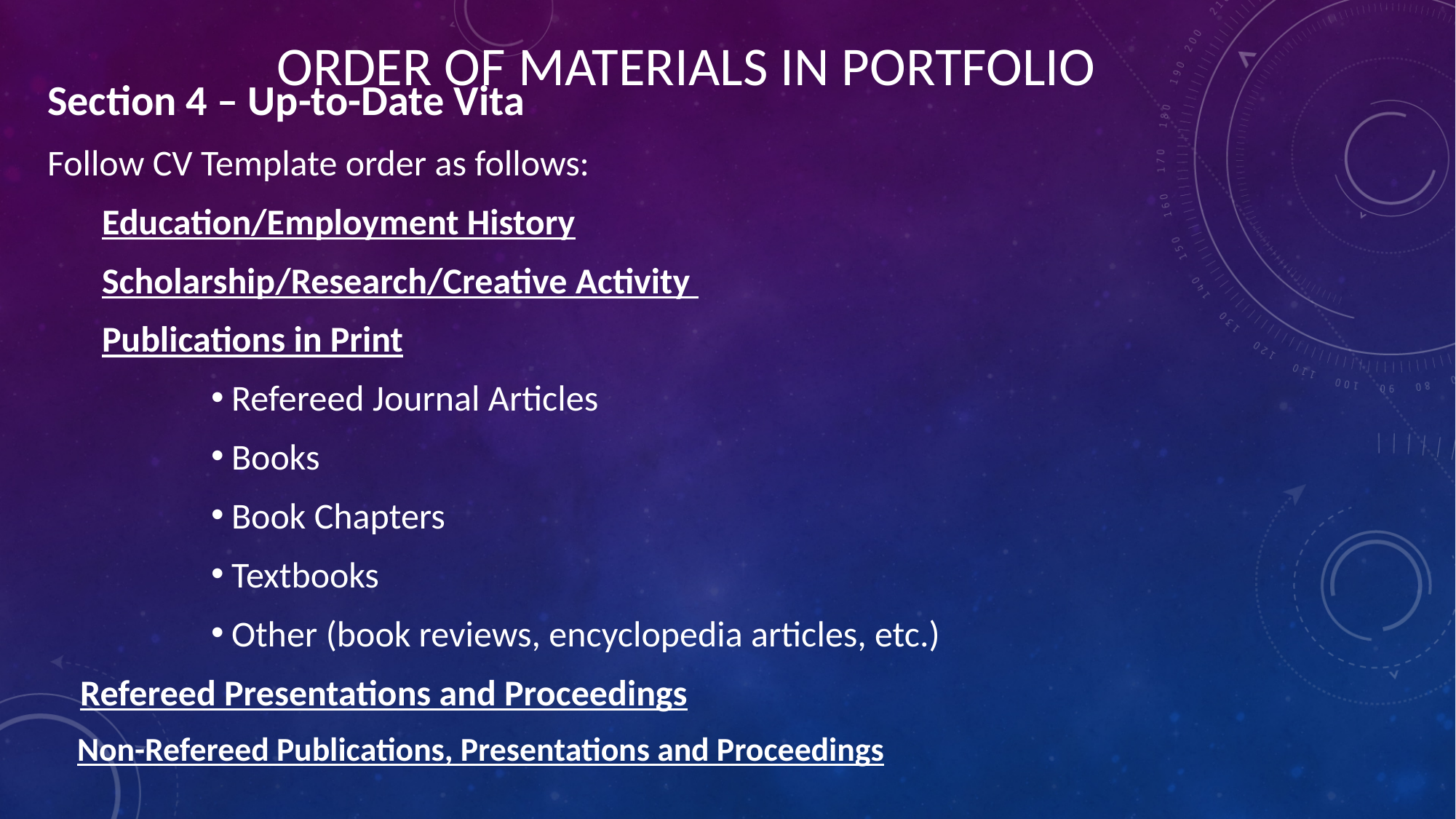

# Order of Materials in Portfolio
Section 4 – Up-to-Date Vita
Follow CV Template order as follows:
Education/Employment History
Scholarship/Research/Creative Activity
Publications in Print
Refereed Journal Articles
Books
Book Chapters
Textbooks
Other (book reviews, encyclopedia articles, etc.)
    Refereed Presentations and Proceedings
    Non-Refereed Publications, Presentations and Proceedings